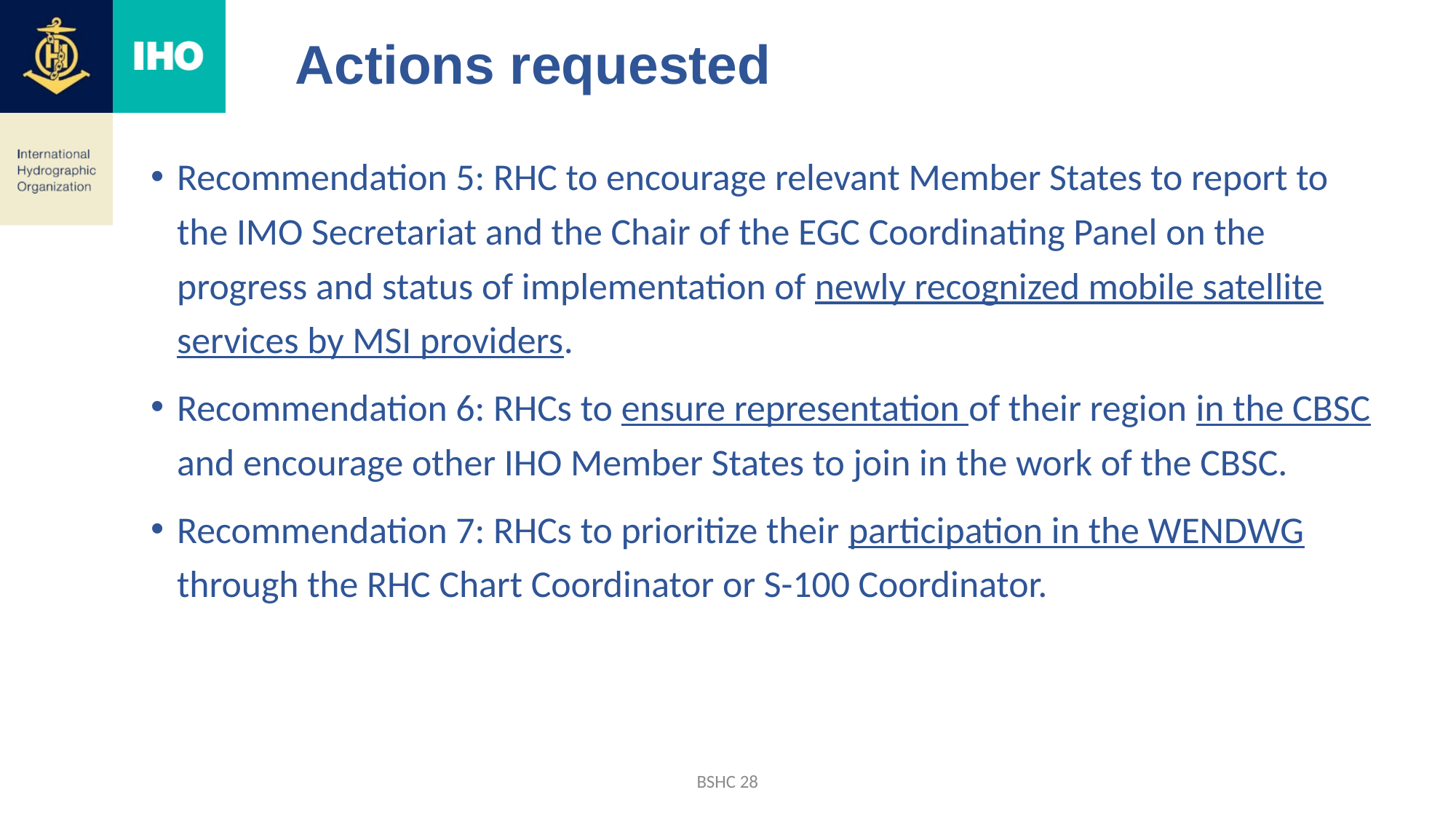

# Actions requested
Recommendation 5: RHC to encourage relevant Member States to report to the IMO Secretariat and the Chair of the EGC Coordinating Panel on the progress and status of implementation of newly recognized mobile satellite services by MSI providers.
Recommendation 6: RHCs to ensure representation of their region in the CBSC and encourage other IHO Member States to join in the work of the CBSC.
Recommendation 7: RHCs to prioritize their participation in the WENDWG through the RHC Chart Coordinator or S-100 Coordinator.

BSHC 28